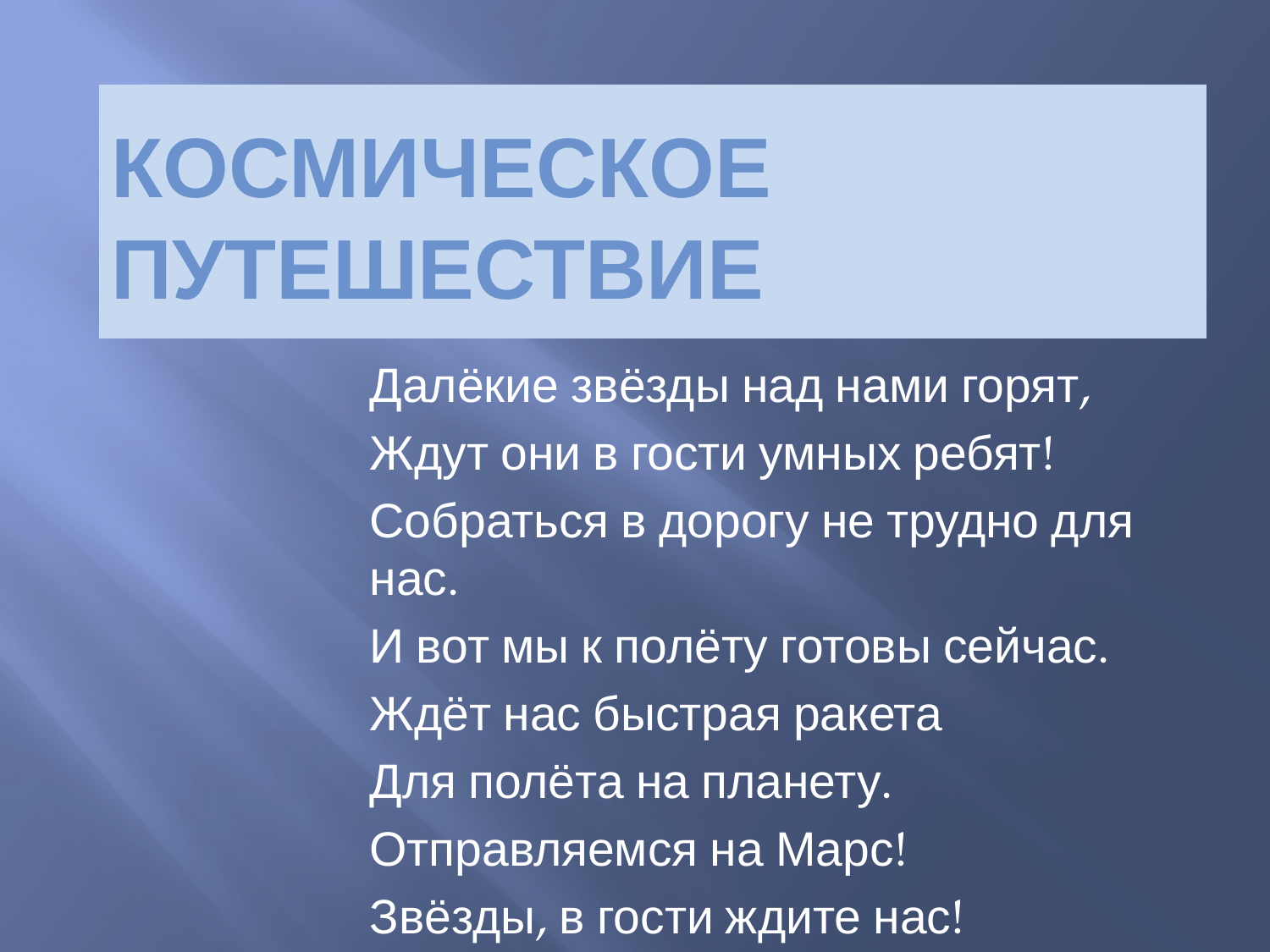

# КОСМИЧЕСКОЕ ПУТЕШЕСТВИЕ
Далёкие звёзды над нами горят,
Ждут они в гости умных ребят!
Собраться в дорогу не трудно для нас.
И вот мы к полёту готовы сейчас.
Ждёт нас быстрая ракета
Для полёта на планету.
Отправляемся на Марс!
Звёзды, в гости ждите нас!